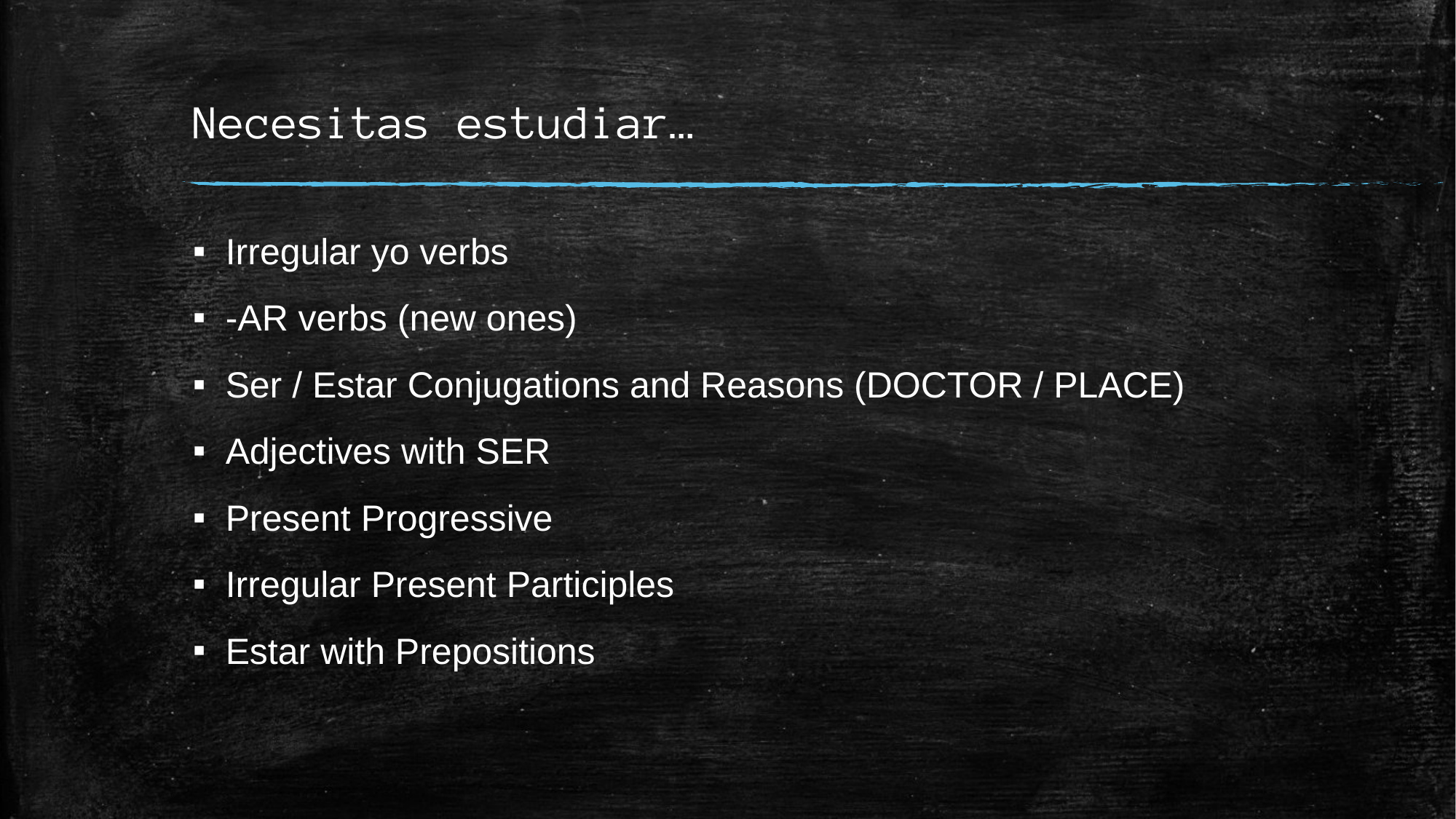

# Necesitas estudiar…
Irregular yo verbs
-AR verbs (new ones)
Ser / Estar Conjugations and Reasons (DOCTOR / PLACE)
Adjectives with SER
Present Progressive
Irregular Present Participles
Estar with Prepositions